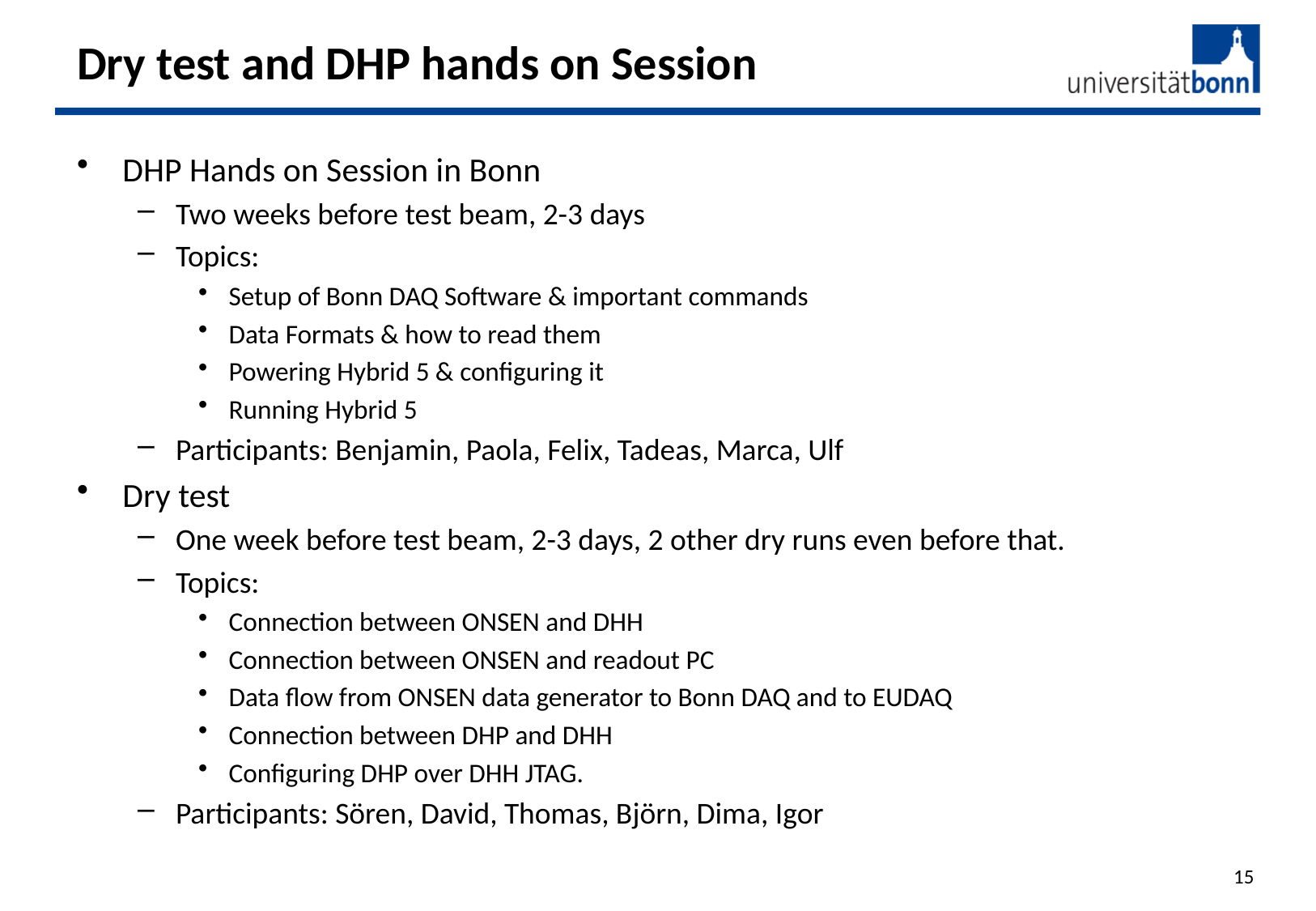

# Dry test and DHP hands on Session
DHP Hands on Session in Bonn
Two weeks before test beam, 2-3 days
Topics:
Setup of Bonn DAQ Software & important commands
Data Formats & how to read them
Powering Hybrid 5 & configuring it
Running Hybrid 5
Participants: Benjamin, Paola, Felix, Tadeas, Marca, Ulf
Dry test
One week before test beam, 2-3 days, 2 other dry runs even before that.
Topics:
Connection between ONSEN and DHH
Connection between ONSEN and readout PC
Data flow from ONSEN data generator to Bonn DAQ and to EUDAQ
Connection between DHP and DHH
Configuring DHP over DHH JTAG.
Participants: Sören, David, Thomas, Björn, Dima, Igor
15